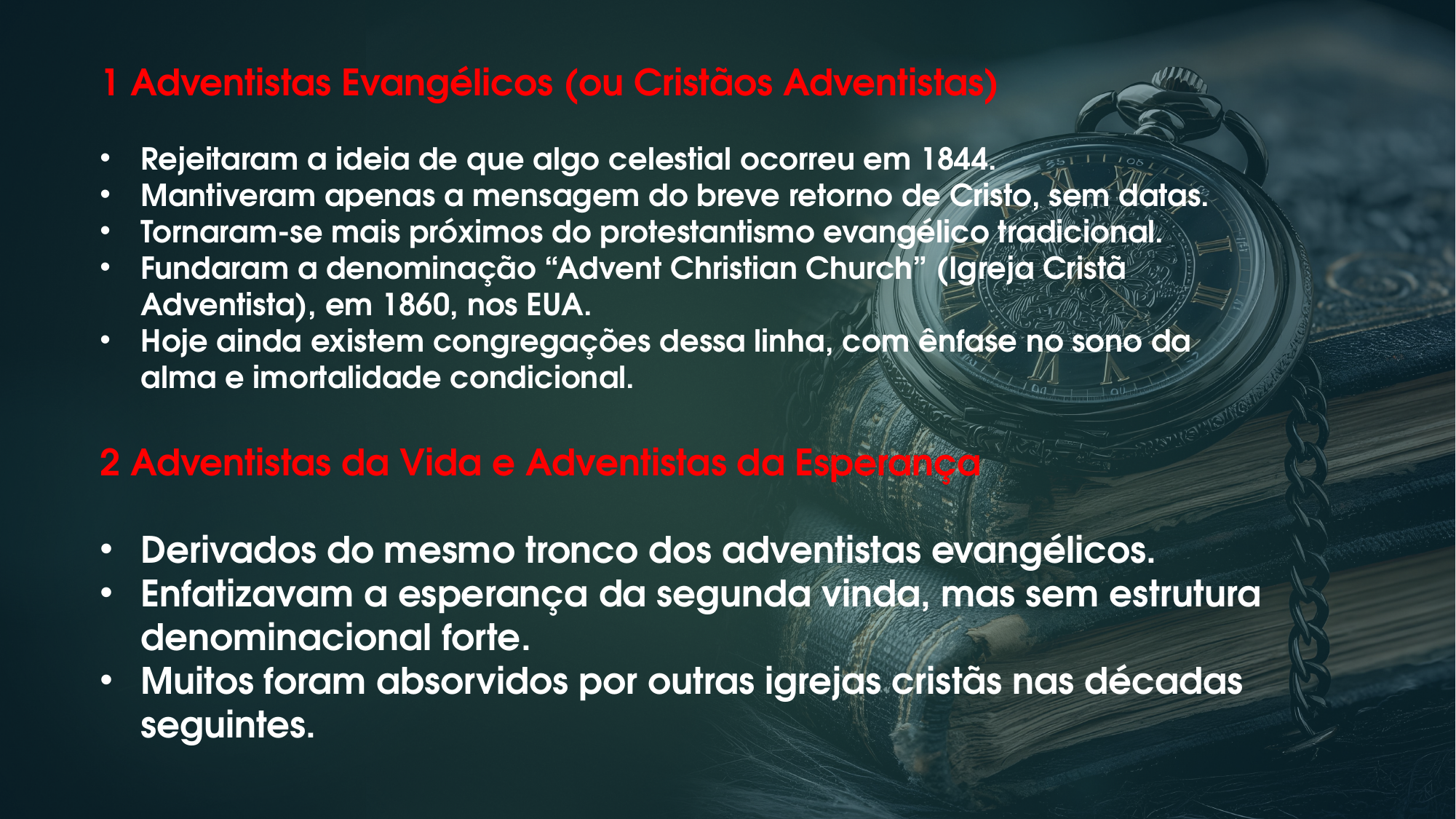

1 Adventistas Evangélicos (ou Cristãos Adventistas)

Rejeitaram a ideia de que algo celestial ocorreu em 1844.
Mantiveram apenas a mensagem do breve retorno de Cristo, sem datas.
Tornaram-se mais próximos do protestantismo evangélico tradicional.
Fundaram a denominação “Advent Christian Church” (Igreja Cristã Adventista), em 1860, nos EUA.
Hoje ainda existem congregações dessa linha, com ênfase no sono da alma e imortalidade condicional.
2 Adventistas da Vida e Adventistas da Esperança

Derivados do mesmo tronco dos adventistas evangélicos.
Enfatizavam a esperança da segunda vinda, mas sem estrutura denominacional forte.
Muitos foram absorvidos por outras igrejas cristãs nas décadas seguintes.